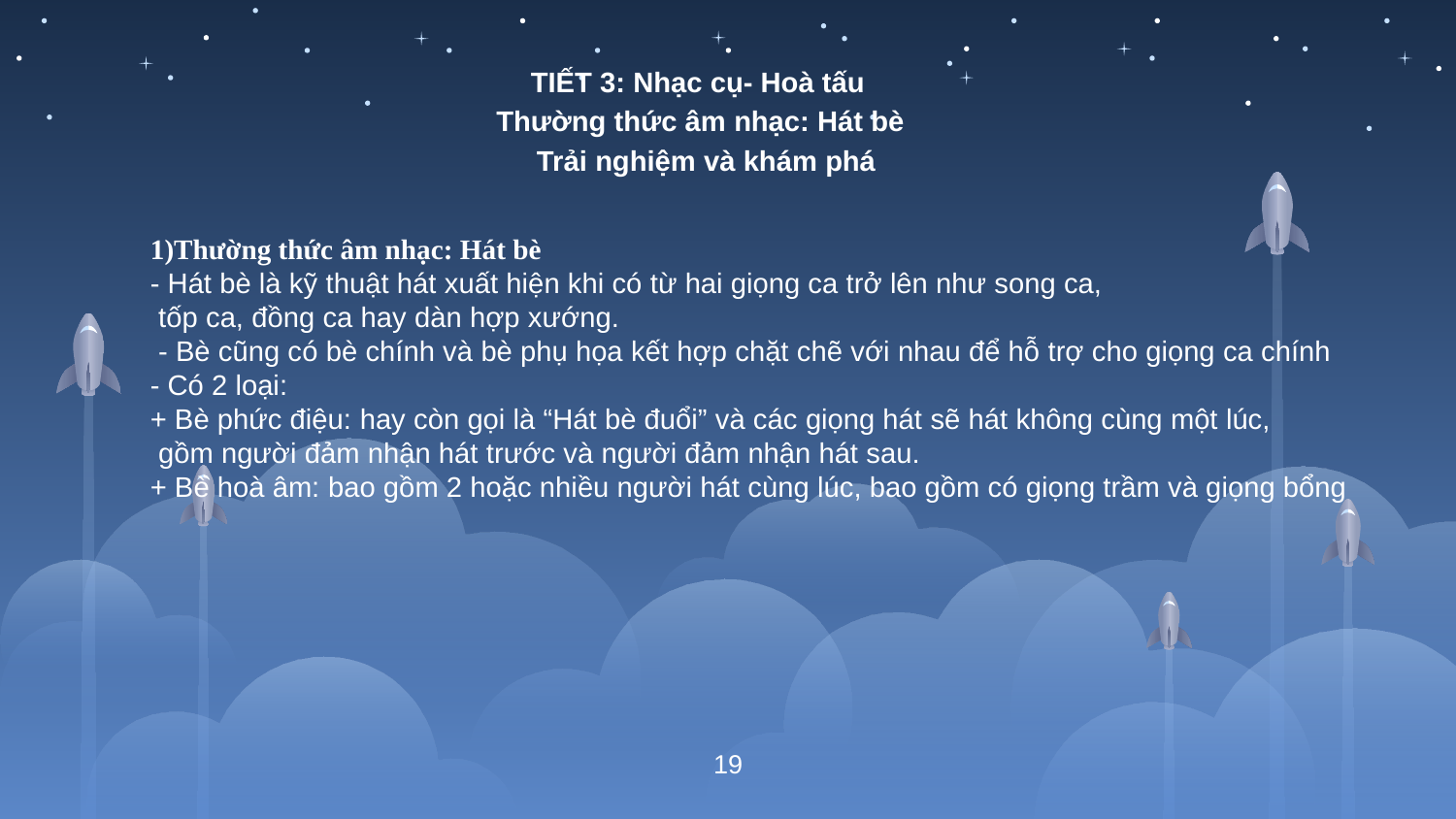

TIẾT 3: Nhạc cụ- Hoà tấu
             Thường thức âm nhạc: Hát bè
                  Trải nghiệm và khám phá
1)Thường thức âm nhạc: Hát bè
- Hát bè là kỹ thuật hát xuất hiện khi có từ hai giọng ca trở lên như song ca,
 tốp ca, đồng ca hay dàn hợp xướng.
 - Bè cũng có bè chính và bè phụ họa kết hợp chặt chẽ với nhau để hỗ trợ cho giọng ca chính
- Có 2 loại:
+ Bè phức điệu: hay còn gọi là “Hát bè đuổi” và các giọng hát sẽ hát không cùng một lúc,
 gồm người đảm nhận hát trước và người đảm nhận hát sau.
+ Bè hoà âm: bao gồm 2 hoặc nhiều người hát cùng lúc, bao gồm có giọng trầm và giọng bổng
19